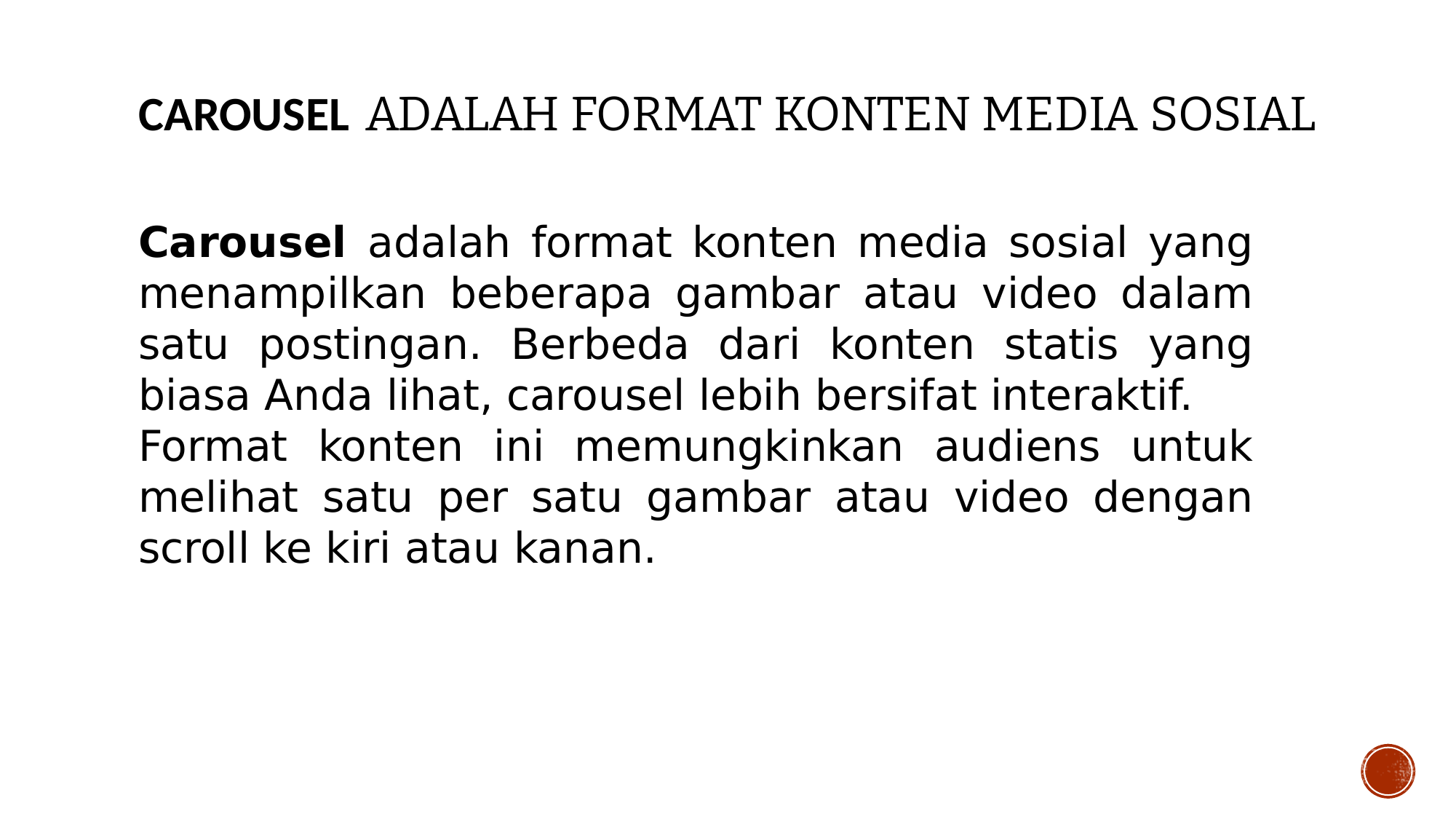

# Carousel adalah format konten media sosial
Carousel adalah format konten media sosial yang menampilkan beberapa gambar atau video dalam satu postingan. Berbeda dari konten statis yang biasa Anda lihat, carousel lebih bersifat interaktif.
Format konten ini memungkinkan audiens untuk melihat satu per satu gambar atau video dengan scroll ke kiri atau kanan.